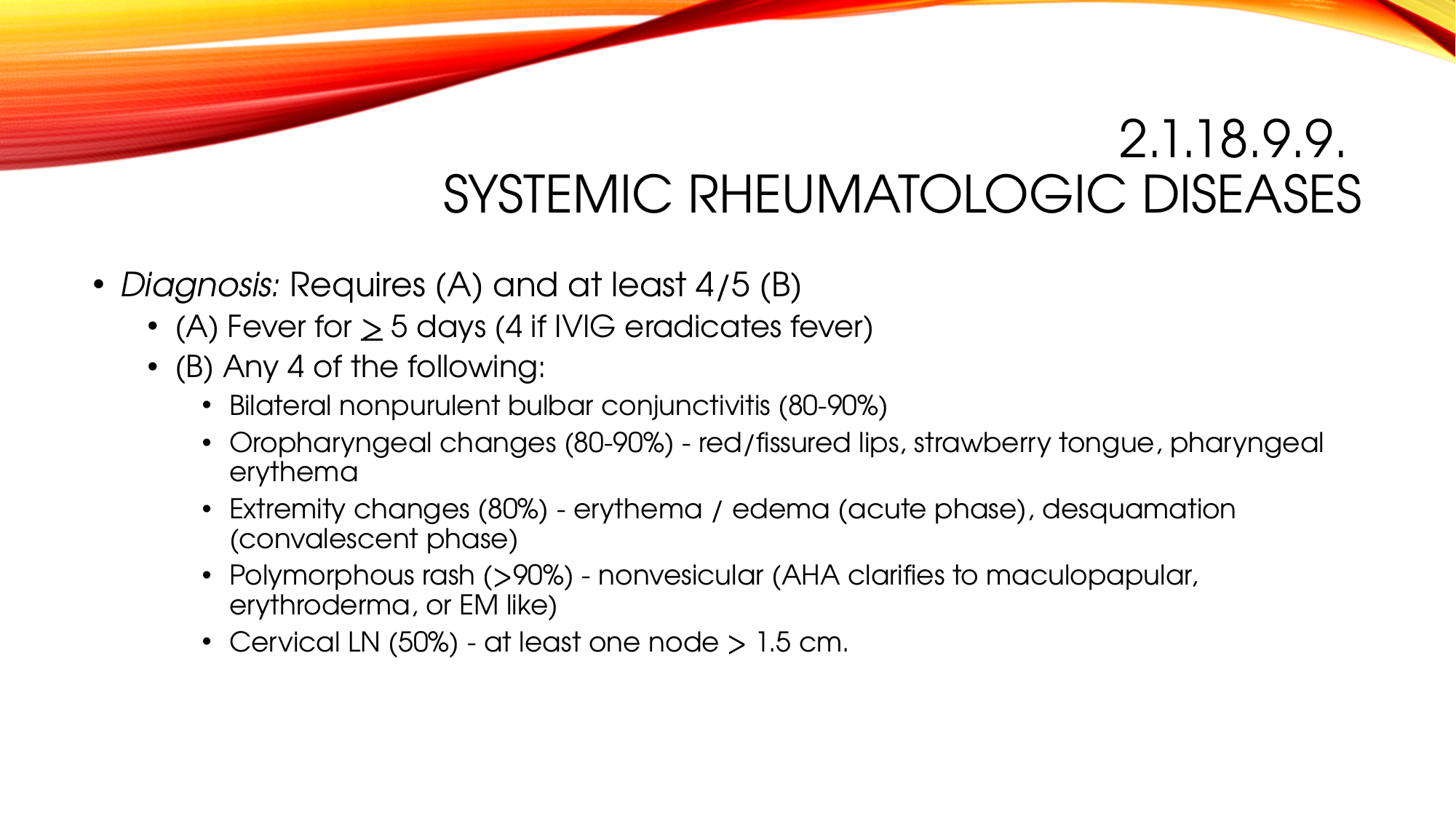

# 2.1.18.9.9. Systemic rheumatologic diseases
Diagnosis: Requires (A) and at least 4/5 (B)
(A) Fever for > 5 days (4 if IVIG eradicates fever)
(B) Any 4 of the following:
Bilateral nonpurulent bulbar conjunctivitis (80-90%)
Oropharyngeal changes (80-90%) - red/fissured lips, strawberry tongue, pharyngeal erythema
Extremity changes (80%) - erythema / edema (acute phase), desquamation (convalescent phase)
Polymorphous rash (>90%) - nonvesicular (AHA clarifies to maculopapular, erythroderma, or EM like)
Cervical LN (50%) - at least one node > 1.5 cm.